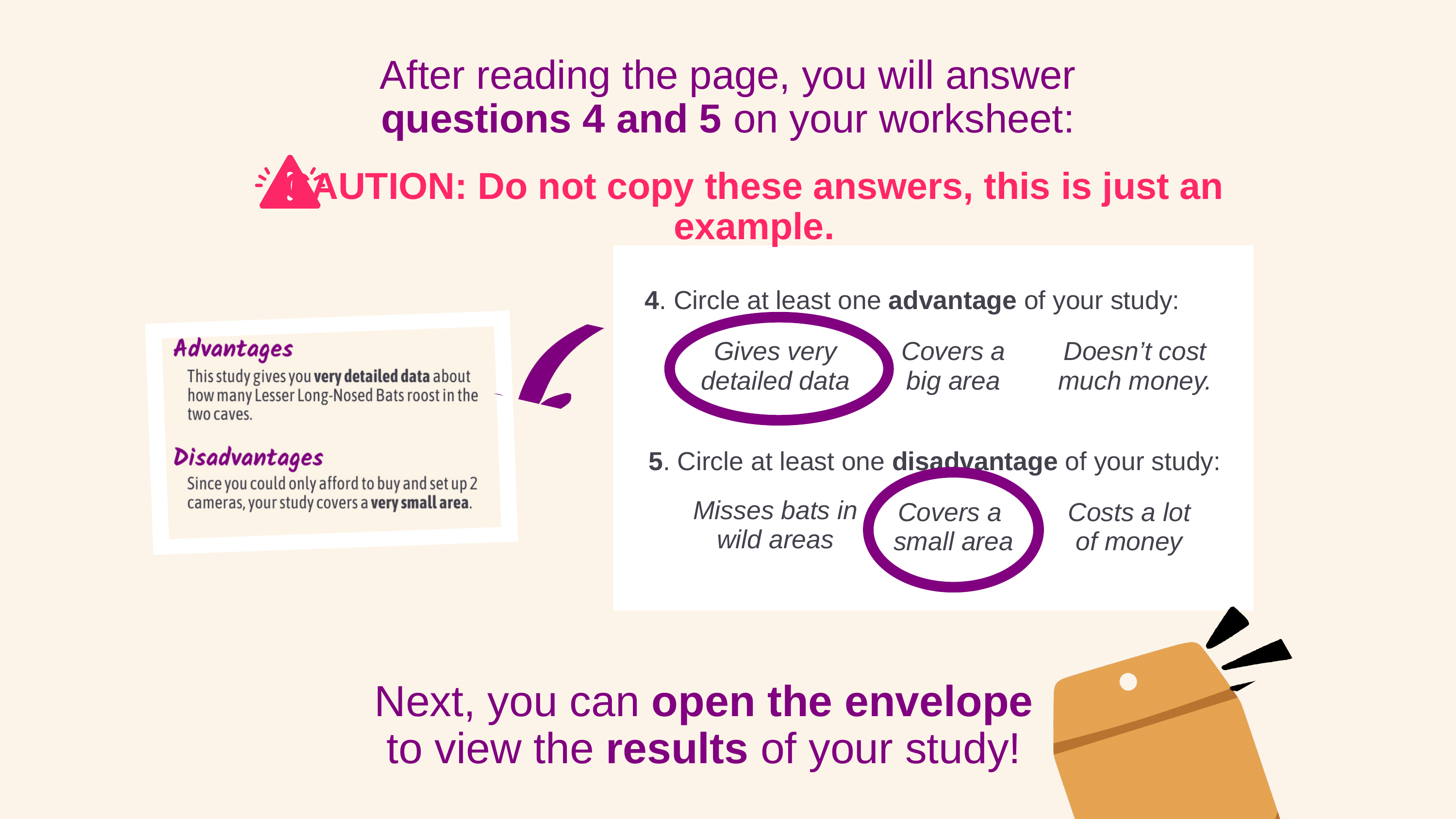

After reading the page, you will answer
questions 4 and 5 on your worksheet:

CAUTION: Do not copy these answers, this is just an example.

4. Circle at least one advantage of your study:

Gives very
detailed data
Covers a
big area
Doesn’t cost
much money.
5. Circle at least one disadvantage of your study:

Misses bats in
wild areas
Covers a
small area
Costs a lot
of money

Next, you can open the envelope
to view the results of your study!